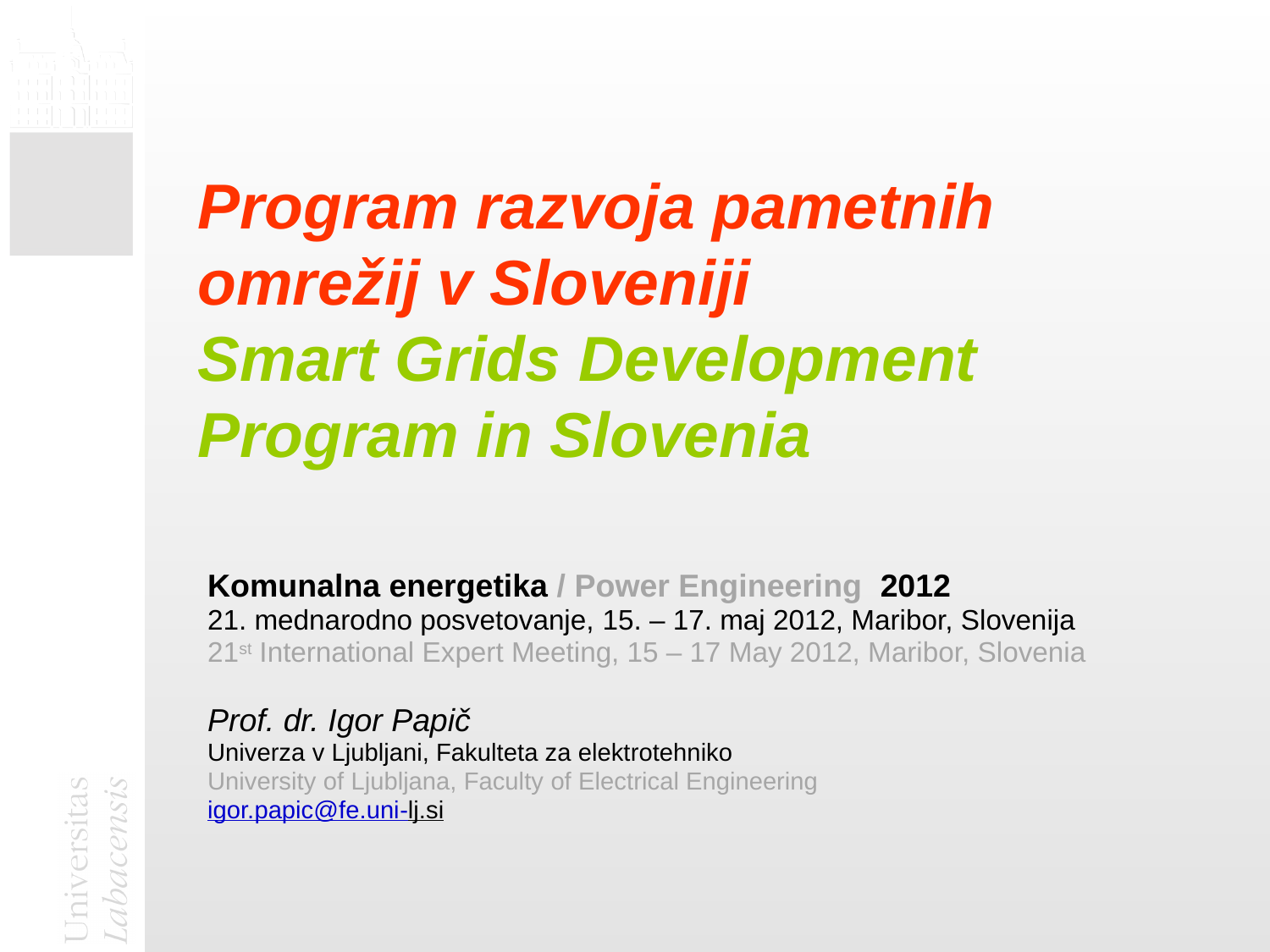

# Program razvoja pametnih omrežij v Sloveniji Smart Grids Development Program in Slovenia
Komunalna energetika / Power Engineering  2012
21. mednarodno posvetovanje, 15. – 17. maj 2012, Maribor, Slovenija
21st International Expert Meeting, 15 – 17 May 2012, Maribor, Slovenia

Prof. dr. Igor Papič
Univerza v Ljubljani, Fakulteta za elektrotehniko
University of Ljubljana, Faculty of Electrical Engineering
igor.papic@fe.uni-lj.si